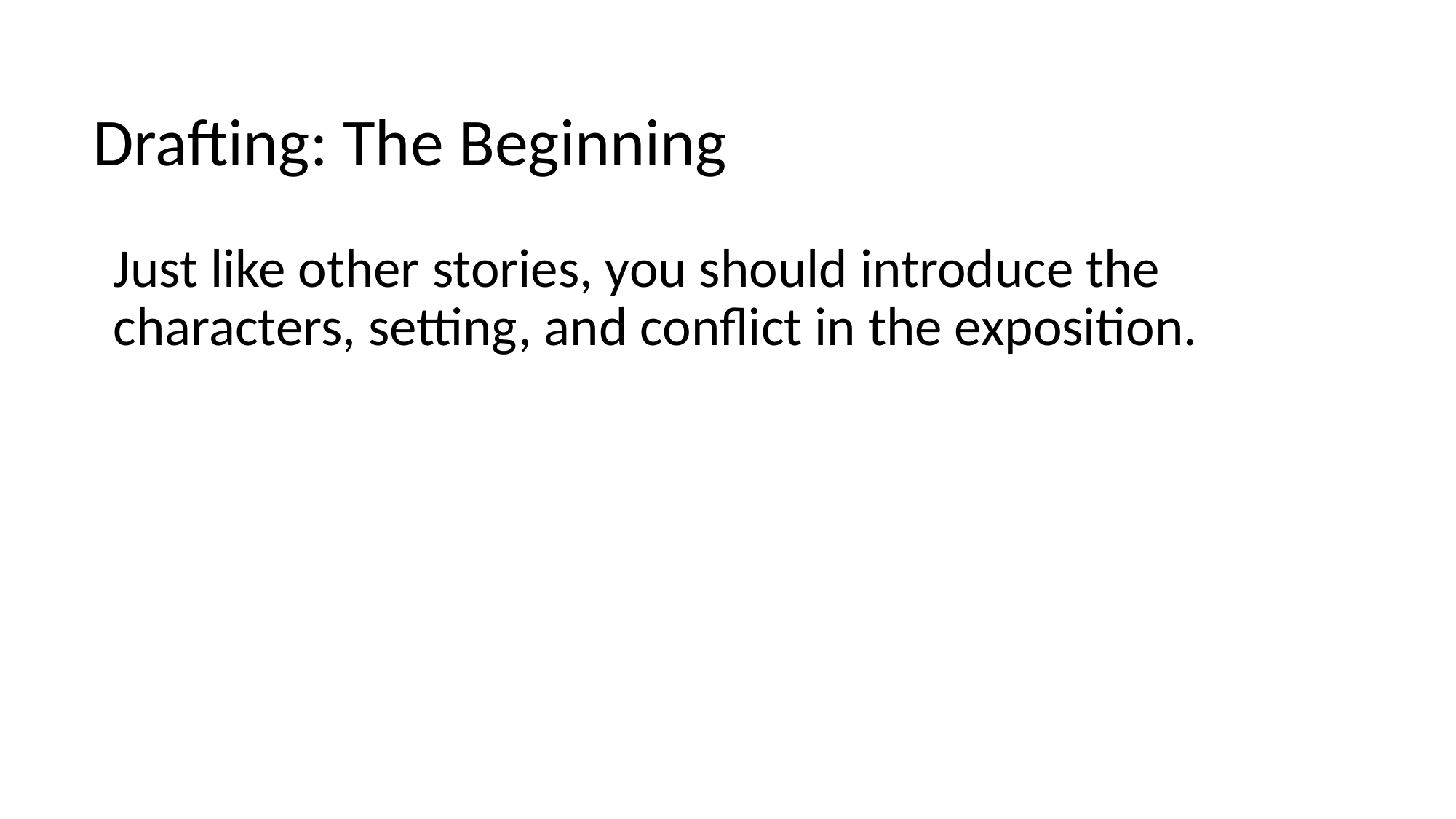

# Drafting: The Beginning
Just like other stories, you should introduce the characters, setting, and conflict in the exposition.